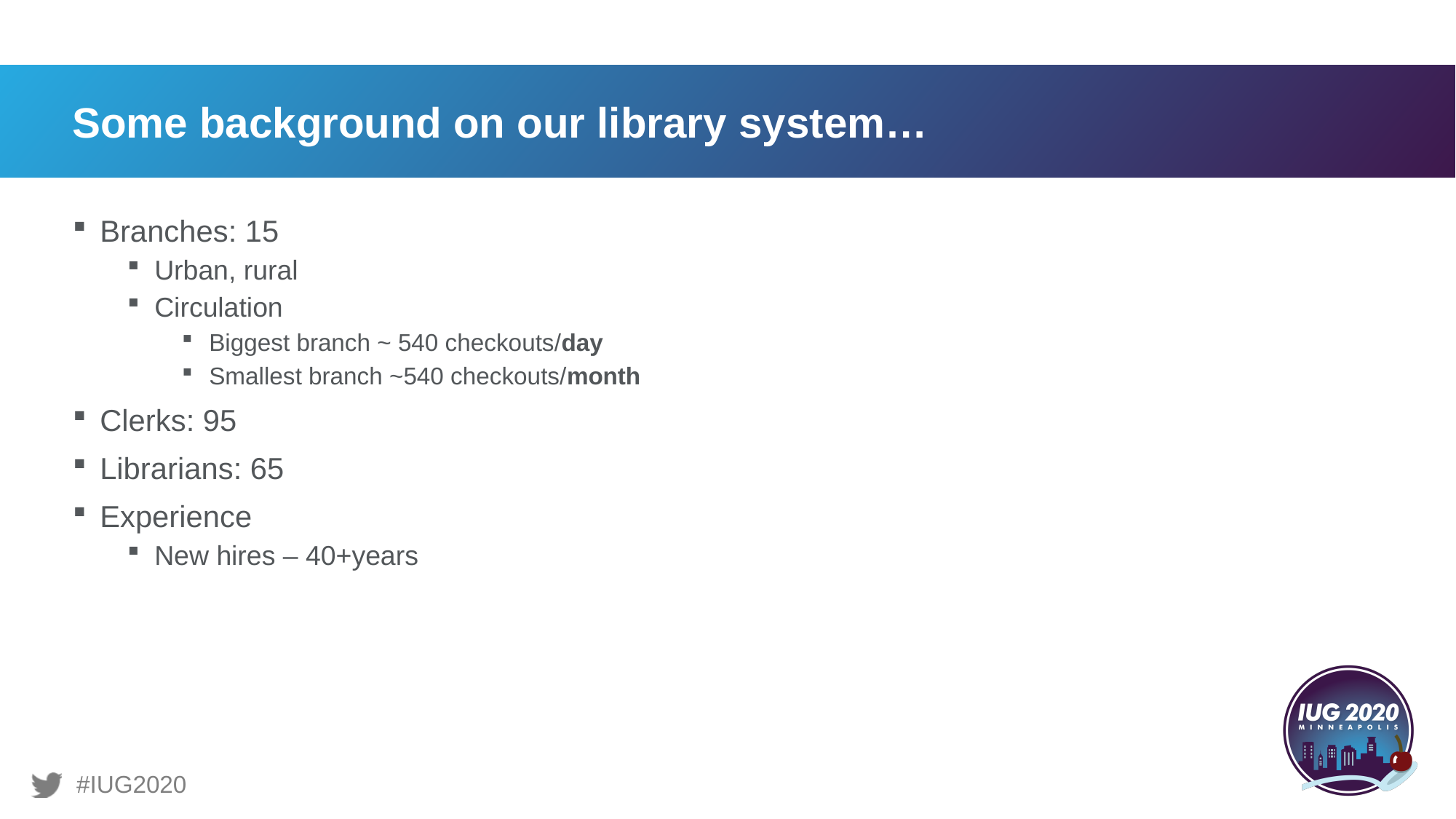

# Some background on our library system…
Branches: 15
Urban, rural
Circulation
Biggest branch ~ 540 checkouts/day
Smallest branch ~540 checkouts/month
Clerks: 95
Librarians: 65
Experience
New hires – 40+years